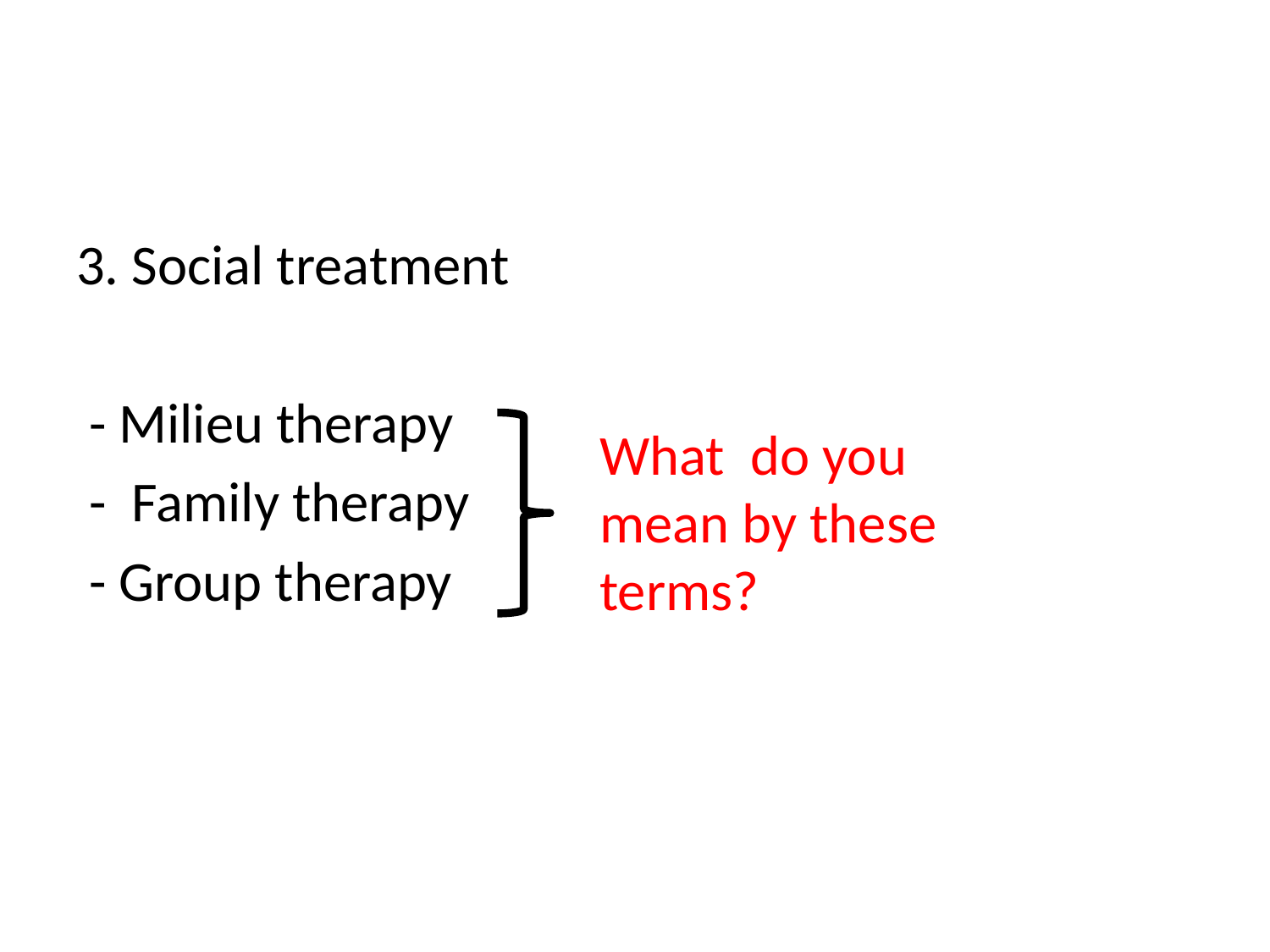

#
3. Social treatment

 - Milieu therapy
 -  Family therapy
 - Group therapy

What  do you mean by these terms?